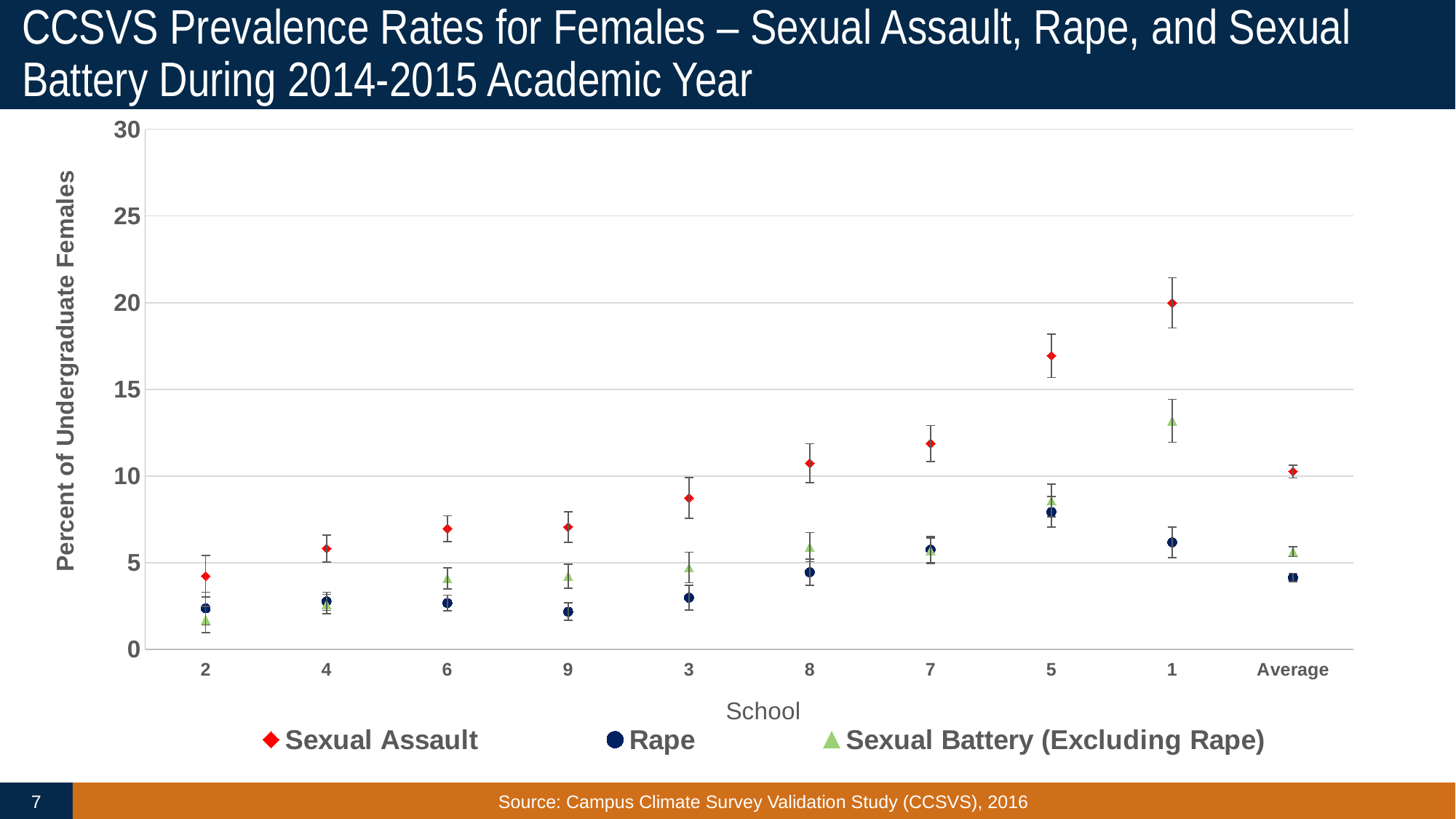

# CCSVS Prevalence Rates for Females – Sexual Assault, Rape, and Sexual Battery During 2014-2015 Academic Year

### Chart

| Category | Sexual Assault | Rape | Sexual Battery (Excluding Rape) |
|---|---|---|---|
| 2 | 4.23108364 | 2.3652483262 | 1.7215919305 |
| 4 | 5.8191886016 | 2.7692999879 | 2.6140075095 |
| 6 | 6.9694515841 | 2.6764268892 | 4.0946560069 |
| 9 | 7.0604026895 | 2.1777432909 | 4.2188211144 |
| 3 | 8.7309806852 | 2.9825979859 | 4.7208471125 |
| 8 | 10.74290551 | 4.4502672601 | 5.8997931138 |
| 7 | 11.880099481 | 5.7510655396 | 5.695350148 |
| 5 | 16.937864476 | 7.9256018892 | 8.5787508102 |
| 1 | 19.987795308 | 6.172208386 | 13.181651579 |
| Average | 10.262196886 | 4.1411621728 | 5.6361632583 |
7
Source: Campus Climate Survey Validation Study (CCSVS), 2016